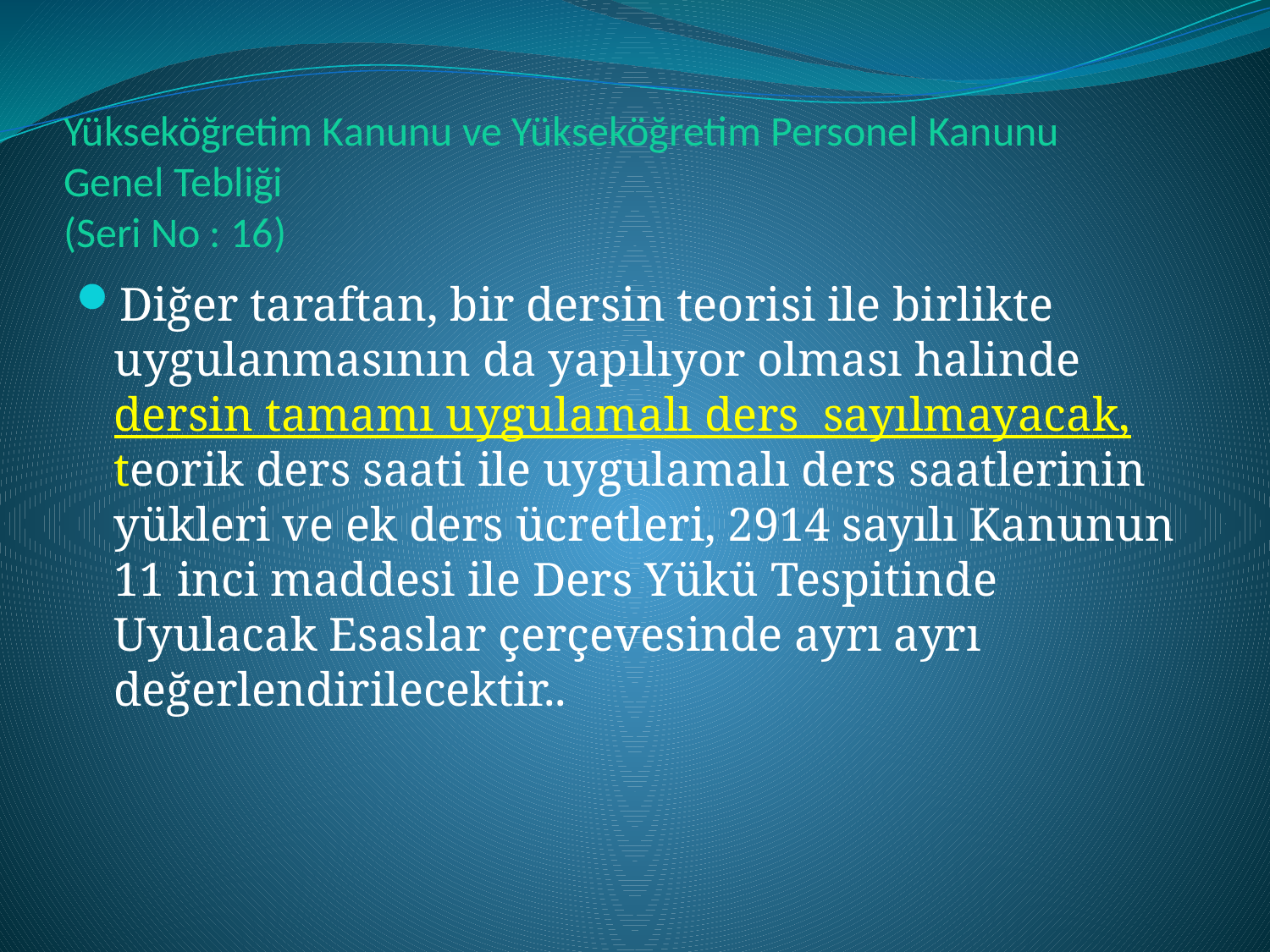

# Yükseköğretim Kanunu ve Yükseköğretim Personel Kanunu Genel Tebliği (Seri No : 16)
Diğer taraftan, bir dersin teorisi ile birlikte uygulanmasının da yapılıyor olması halinde dersin tamamı uygulamalı ders  sayılmayacak, teorik ders saati ile uygulamalı ders saatlerinin yükleri ve ek ders ücretleri, 2914 sayılı Kanunun 11 inci maddesi ile Ders Yükü Tespitinde Uyulacak Esaslar çerçevesinde ayrı ayrı değerlendirilecektir..